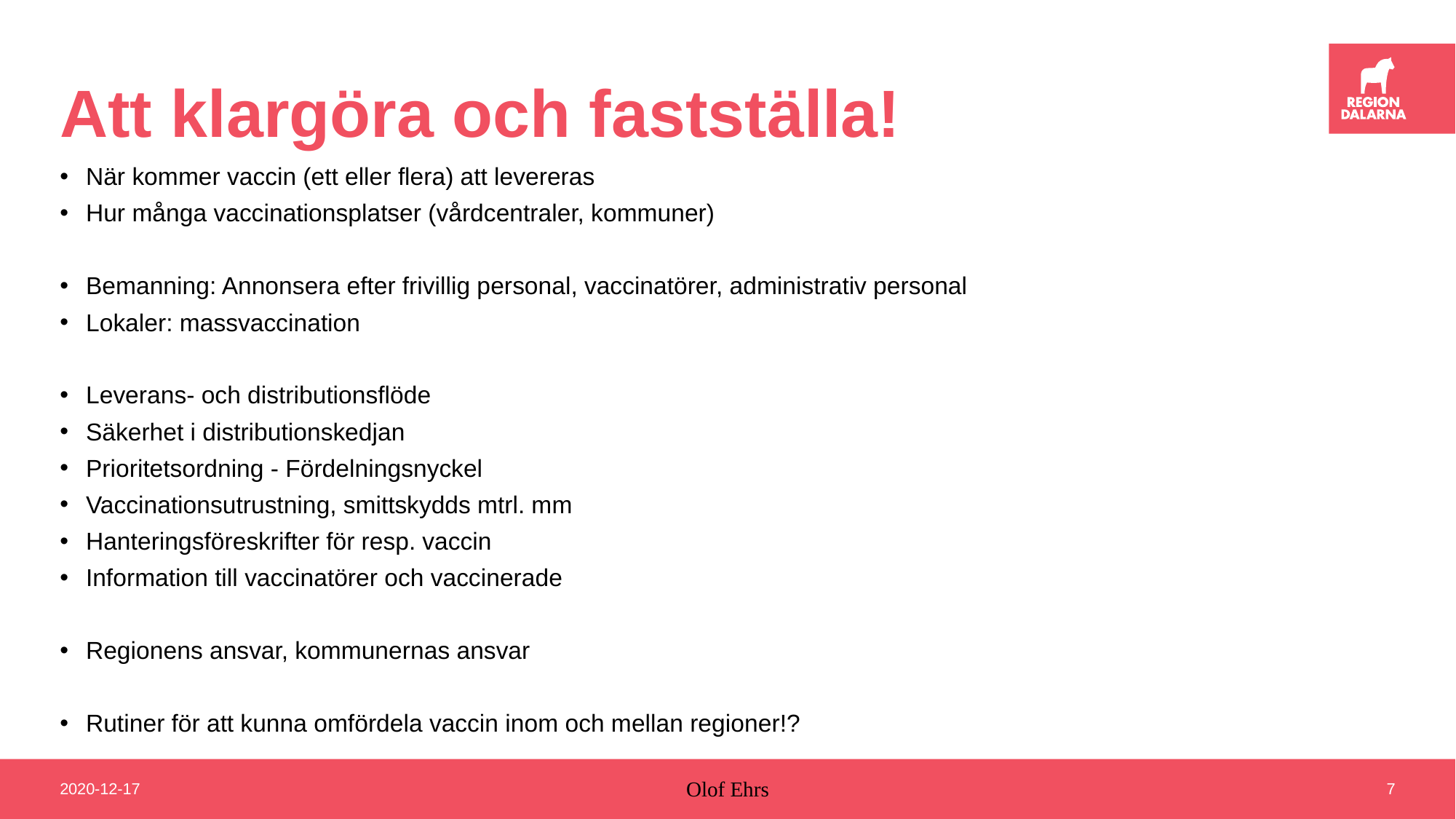

# Att klargöra och fastställa!
När kommer vaccin (ett eller flera) att levereras
Hur många vaccinationsplatser (vårdcentraler, kommuner)

Bemanning: Annonsera efter frivillig personal, vaccinatörer, administrativ personal
Lokaler: massvaccination

Leverans- och distributionsflöde
Säkerhet i distributionskedjan
Prioritetsordning - Fördelningsnyckel
Vaccinationsutrustning, smittskydds mtrl. mm
Hanteringsföreskrifter för resp. vaccin
Information till vaccinatörer och vaccinerade

Regionens ansvar, kommunernas ansvar

Rutiner för att kunna omfördela vaccin inom och mellan regioner!?
2020-12-17
Olof Ehrs
7